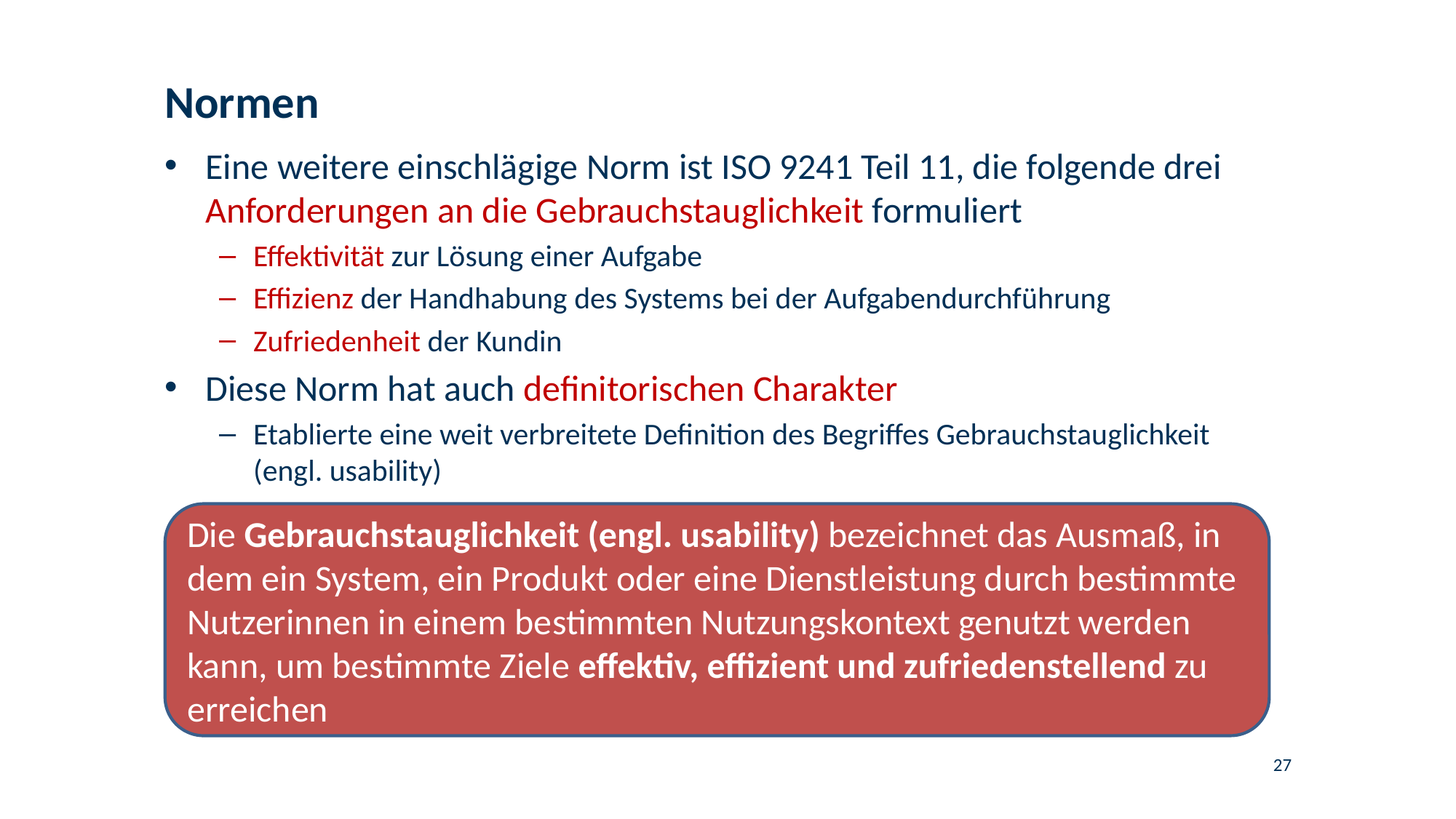

# Normen
Eine weitere einschlägige Norm ist ISO 9241 Teil 11, die folgende drei Anforderungen an die Gebrauchstauglichkeit formuliert
Effektivität zur Lösung einer Aufgabe
Effizienz der Handhabung des Systems bei der Aufgabendurchführung
Zufriedenheit der Kundin
Diese Norm hat auch definitorischen Charakter
Etablierte eine weit verbreitete Definition des Begriffes Gebrauchstauglichkeit
(engl. usability)
Die Gebrauchstauglichkeit (engl. usability) bezeichnet das Ausmaß, in dem ein System, ein Produkt oder eine Dienstleistung durch bestimmte Nutzerinnen in einem bestimmten Nutzungskontext genutzt werden kann, um bestimmte Ziele effektiv, effizient und zufriedenstellend zu erreichen
27